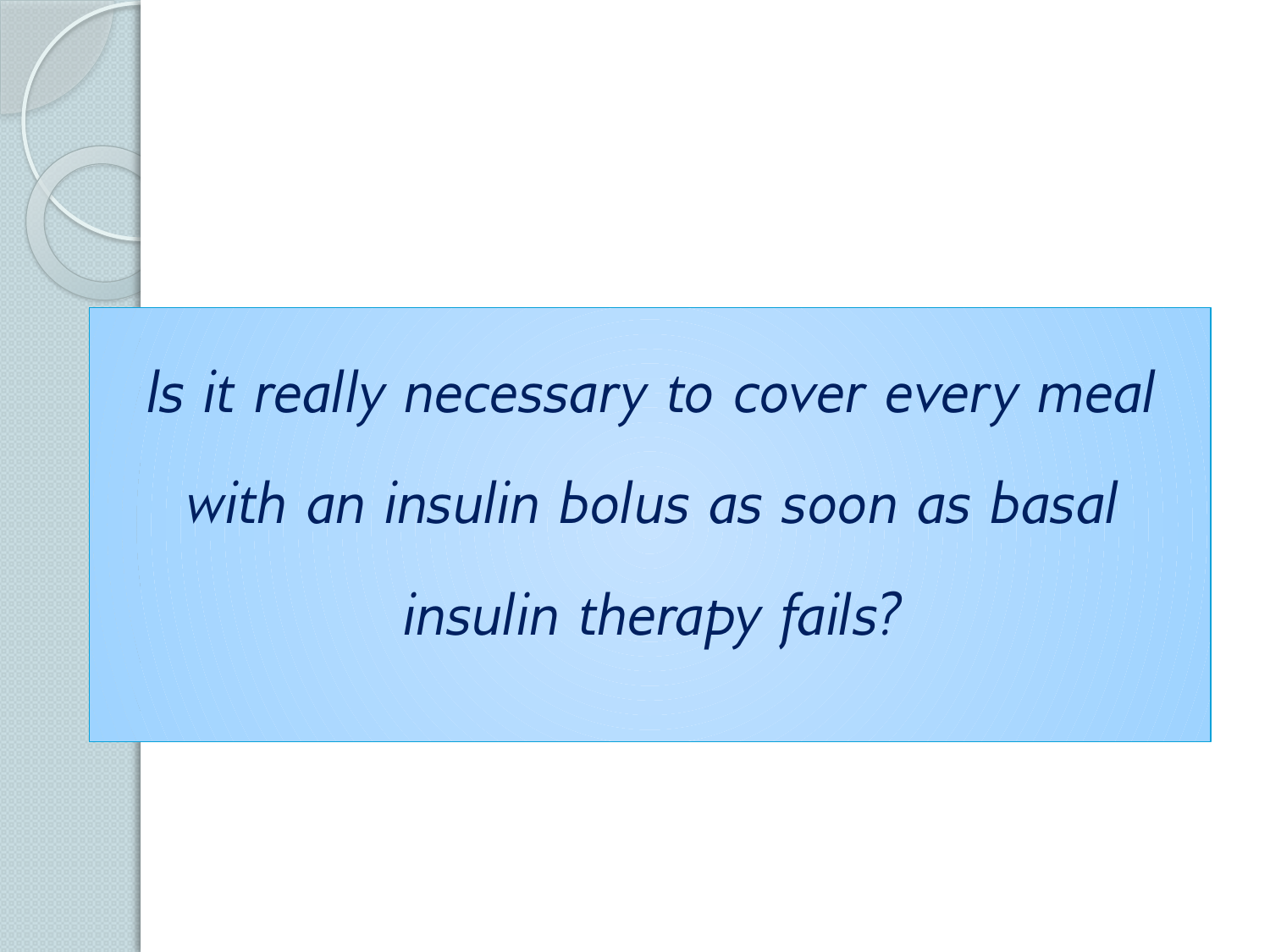

#
Is it really necessary to cover every meal with an insulin bolus as soon as basal insulin therapy fails?